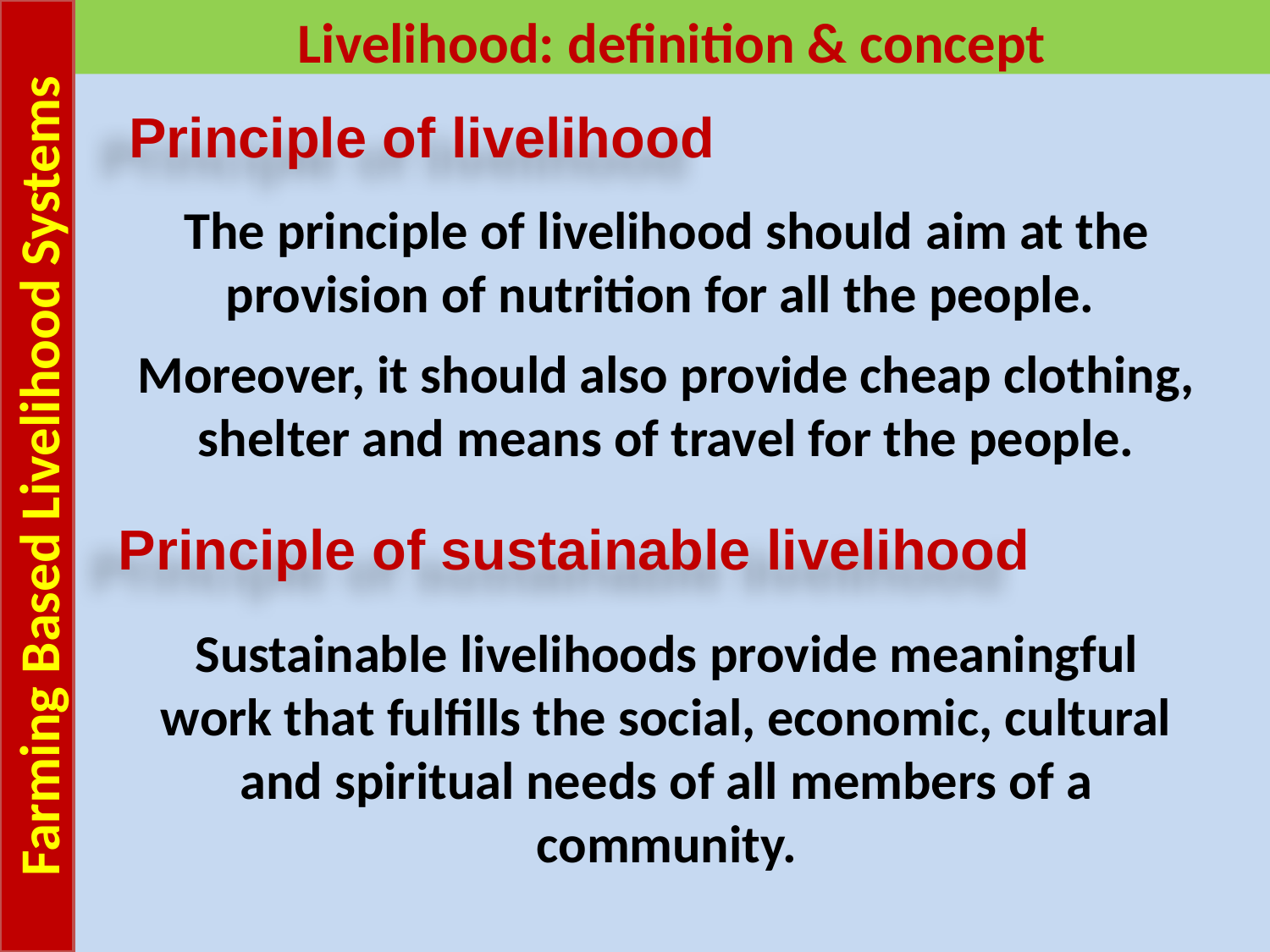

Farming Based Livelihood Systems
Livelihood: definition & concept
Principle of livelihood
The principle of livelihood should aim at the provision of nutrition for all the people.

Moreover, it should also provide cheap clothing, shelter and means of travel for the people.
Principle of sustainable livelihood
Sustainable livelihoods provide meaningful work that fulfills the social, economic, cultural and spiritual needs of all members of a community.